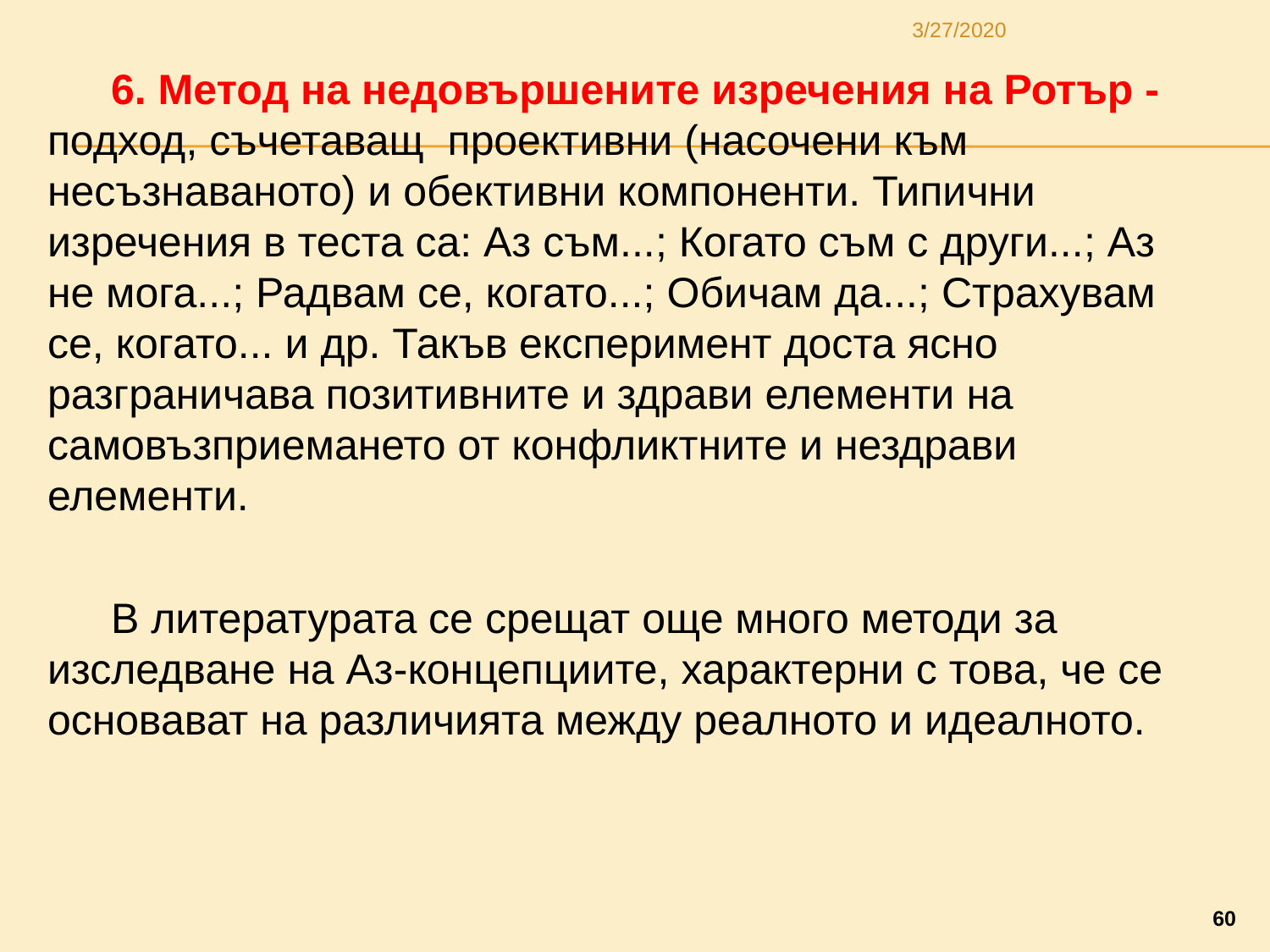

3/27/2020
6. Метод на недовършените изречения на Ротър - подход, съчетаващ  проективни (насочени към несъзнаваното) и обективни компоненти. Типични изречения в теста са: Аз съм...; Когато съм с други...; Аз не мога...; Радвам се, когато...; Обичам да...; Страхувам се, когато... и др. Такъв експеримент доста ясно разграничава позитивните и здрави елементи на самовъзприемането от конфликтните и нездрави елементи.

В литературата се срещат още много методи за изследване на Аз-концепциите, характерни с това, че се основават на различията между реалното и идеално­то.
60